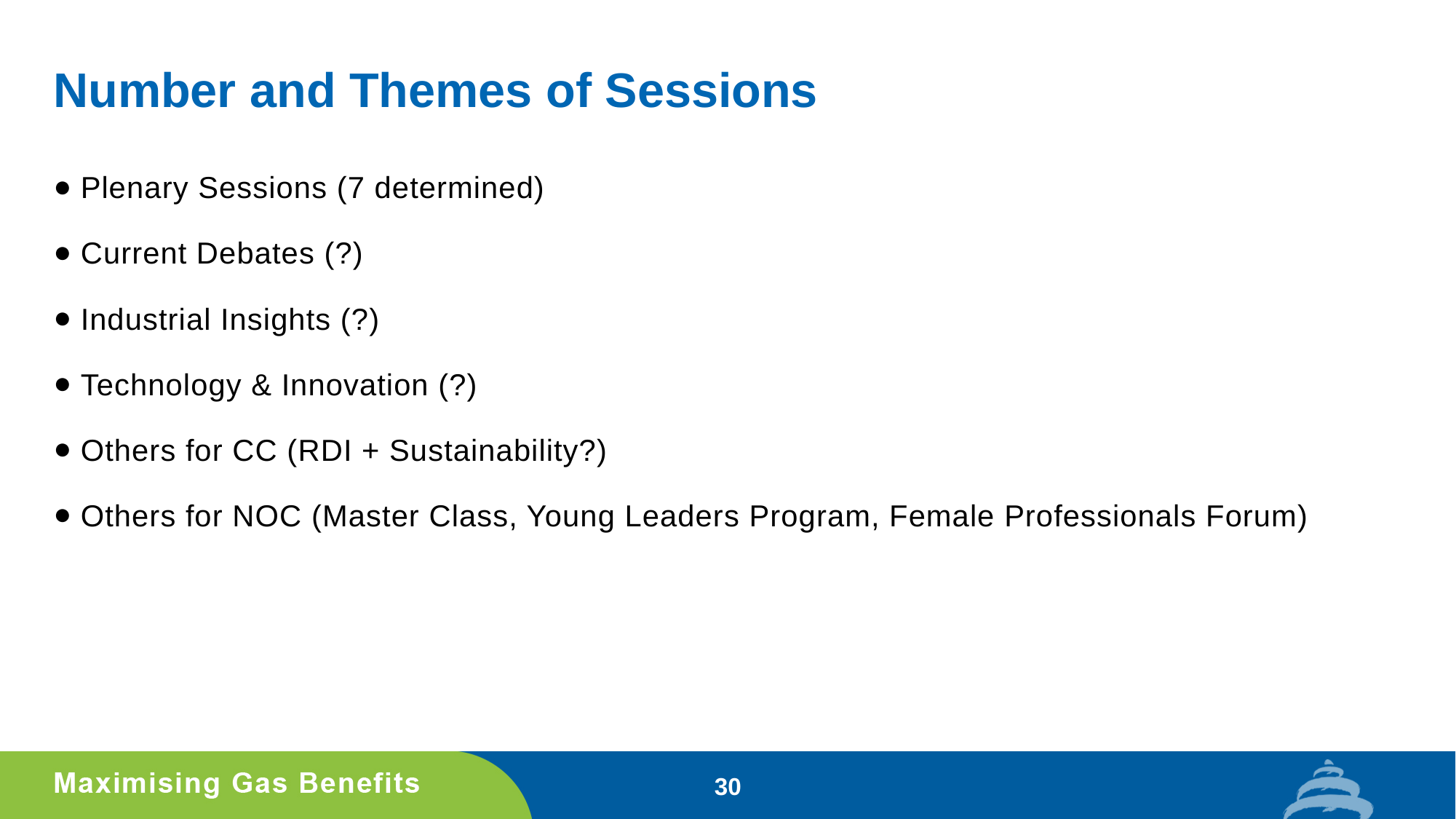

# Number and Themes of Sessions
Plenary Sessions (7 determined)
Current Debates (?)
Industrial Insights (?)
Technology & Innovation (?)
Others for CC (RDI + Sustainability?)
Others for NOC (Master Class, Young Leaders Program, Female Professionals Forum)

30